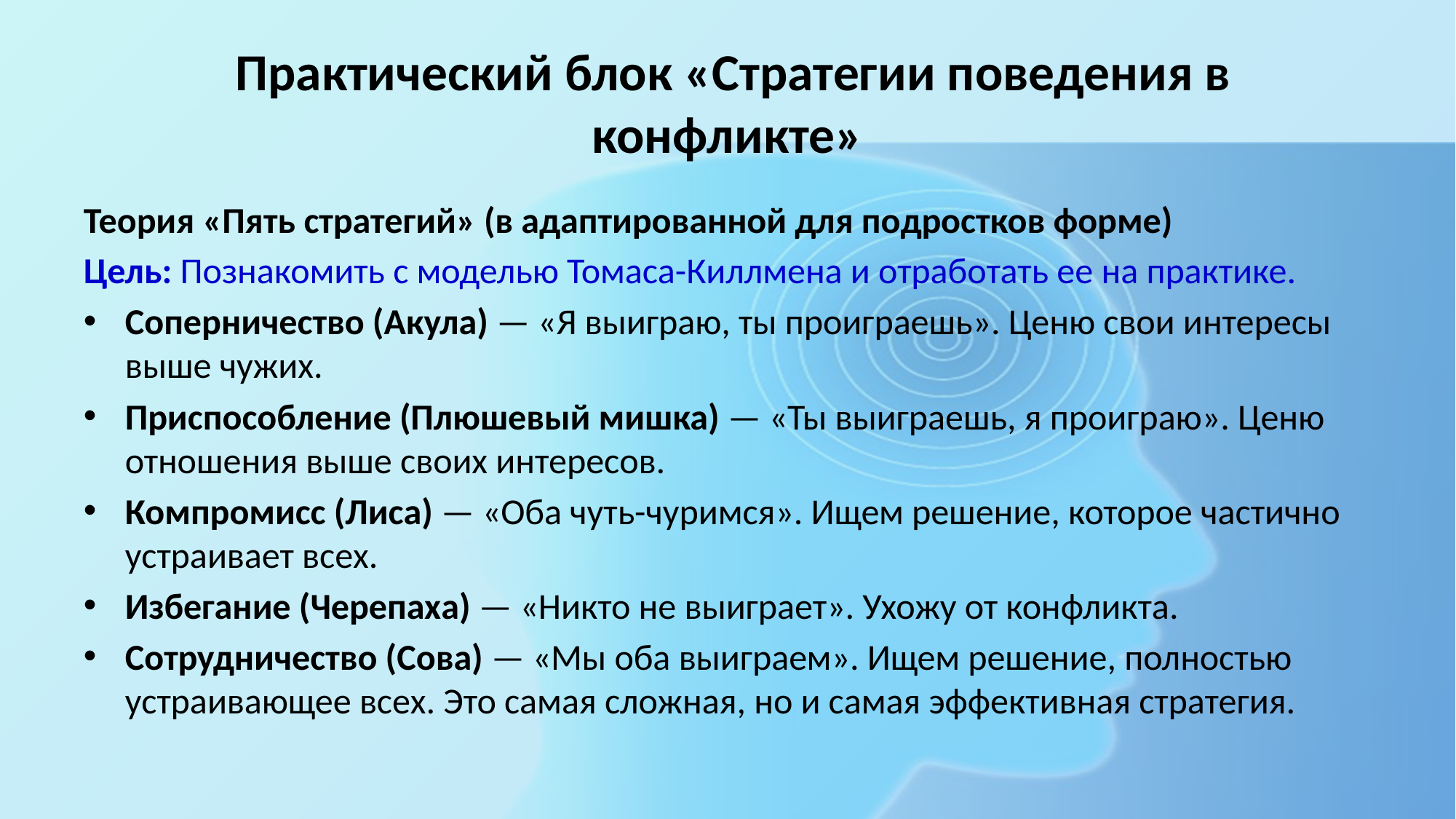

# Практический блок «Стратегии поведения в конфликте»
Теория «Пять стратегий» (в адаптированной для подростков форме)
Цель: Познакомить с моделью Томаса-Киллмена и отработать ее на практике.
Соперничество (Акула) — «Я выиграю, ты проиграешь». Ценю свои интересы выше чужих.
Приспособление (Плюшевый мишка) — «Ты выиграешь, я проиграю». Ценю отношения выше своих интересов.
Компромисс (Лиса) — «Оба чуть-чуримся». Ищем решение, которое частично устраивает всех.
Избегание (Черепаха) — «Никто не выиграет». Ухожу от конфликта.
Сотрудничество (Сова) — «Мы оба выиграем». Ищем решение, полностью устраивающее всех. Это самая сложная, но и самая эффективная стратегия.